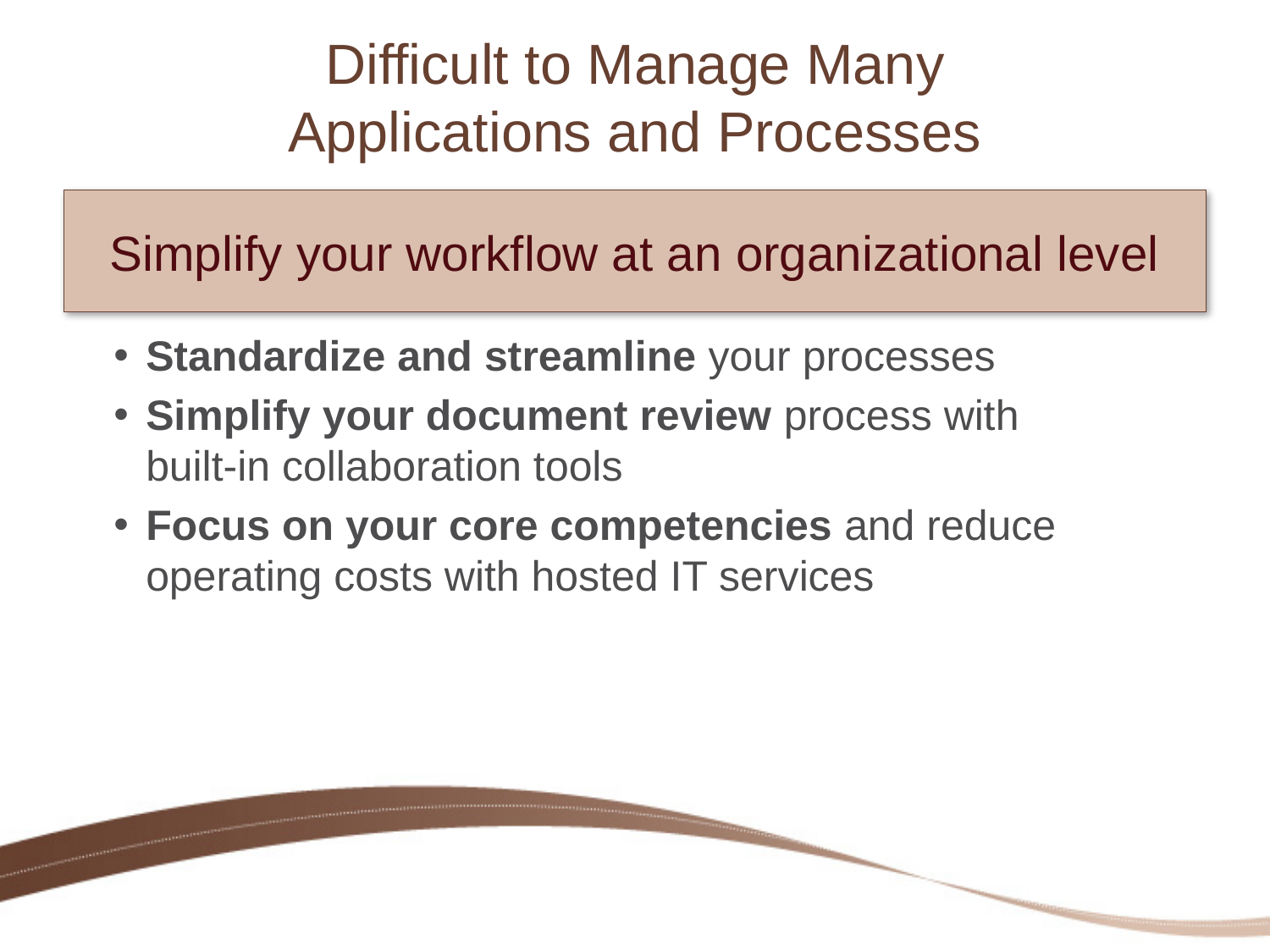

# Difficult to Manage Many Applications and Processes
Simplify your workflow at an organizational level
Standardize and streamline your processes
Simplify your document review process with
built-in collaboration tools
Focus on your core competencies and reduce operating costs with hosted IT services